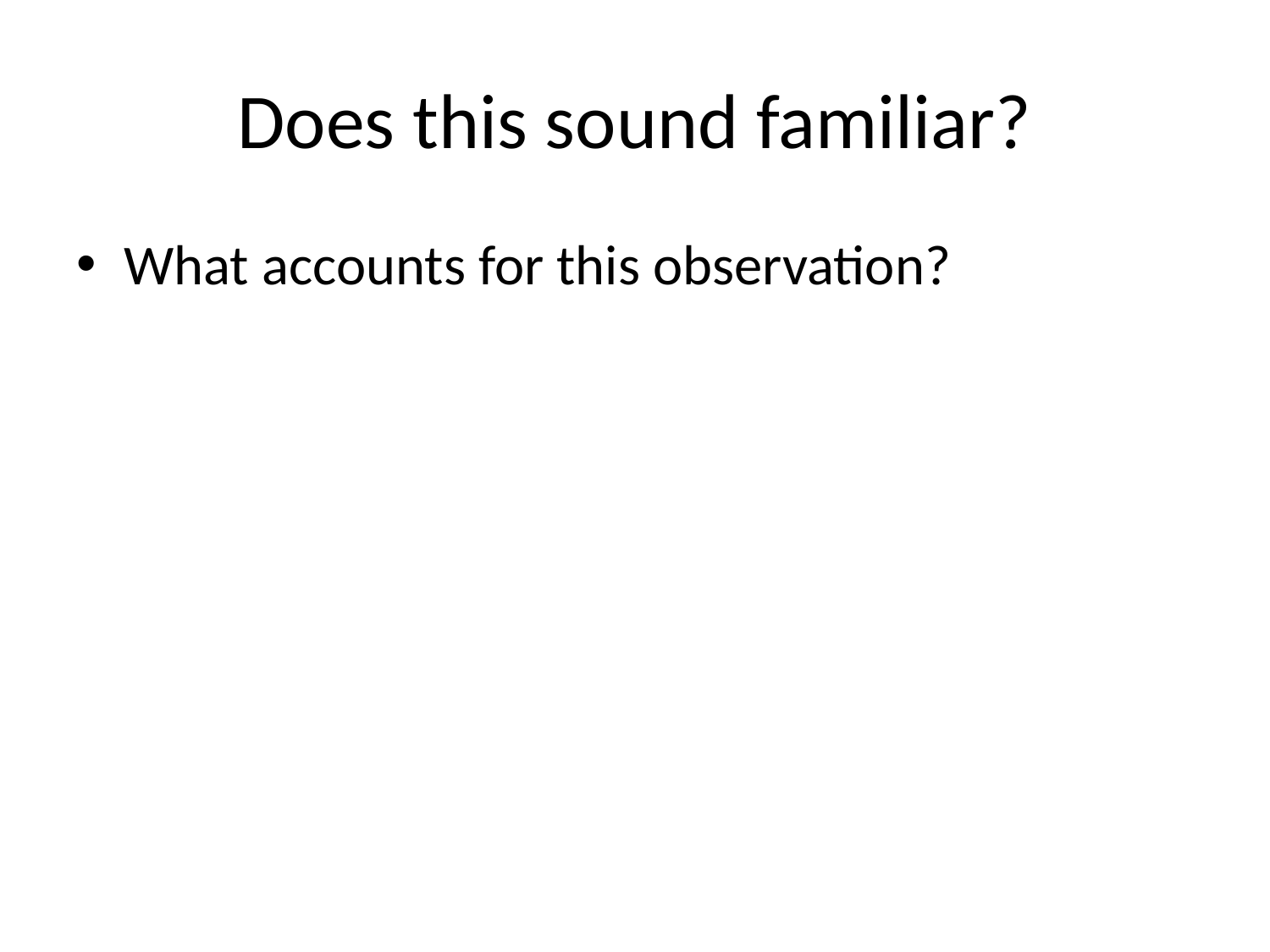

# Does this sound familiar?
What accounts for this observation?